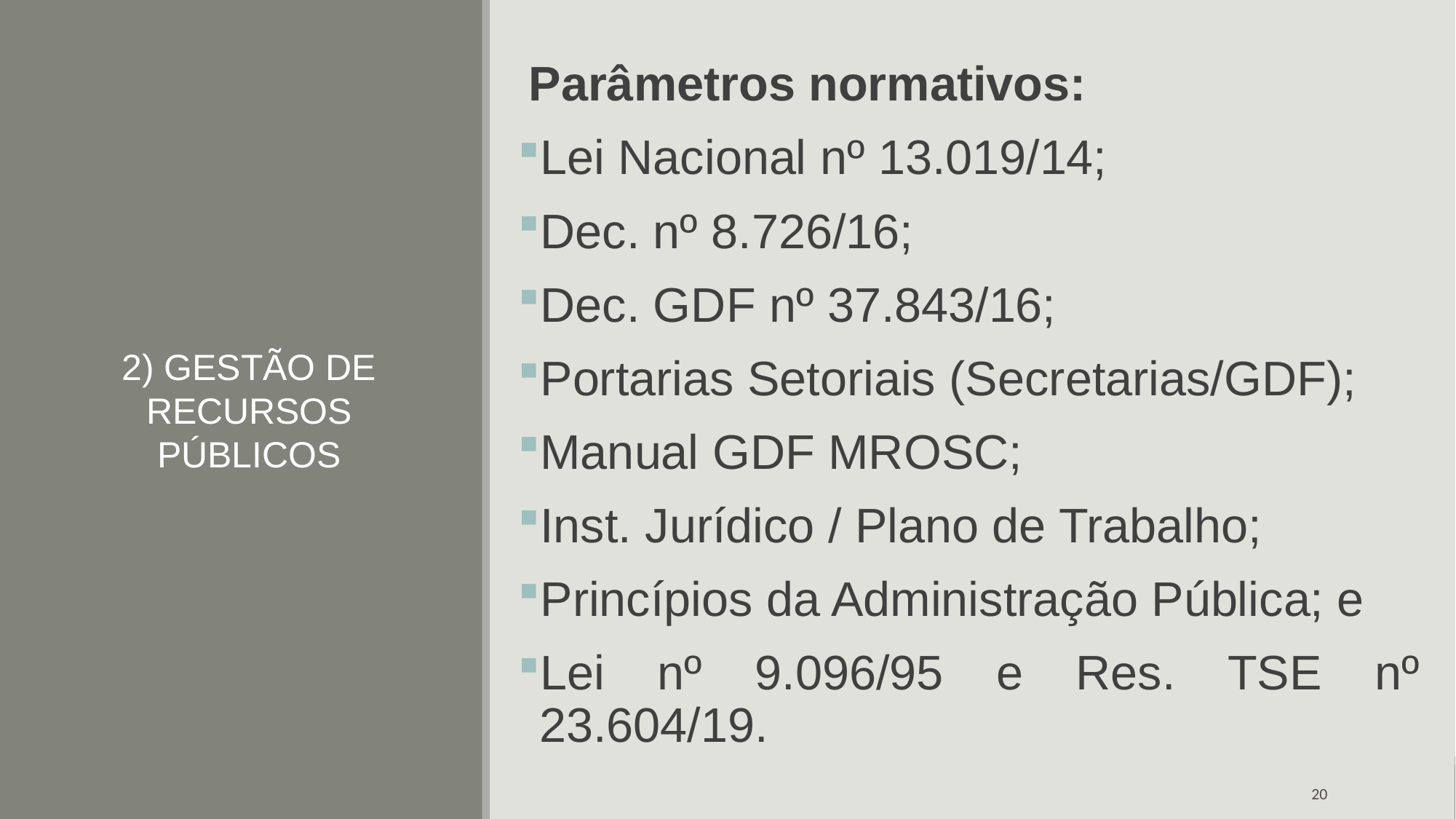

Parâmetros normativos:
Lei Nacional nº 13.019/14;
Dec. nº 8.726/16;
Dec. GDF nº 37.843/16;
Portarias Setoriais (Secretarias/GDF);
Manual GDF MROSC;
Inst. Jurídico / Plano de Trabalho;
Princípios da Administração Pública; e
Lei nº 9.096/95 e Res. TSE nº 23.604/19.

# 2) GESTÃO DE RECURSOS PÚBLICOS
20